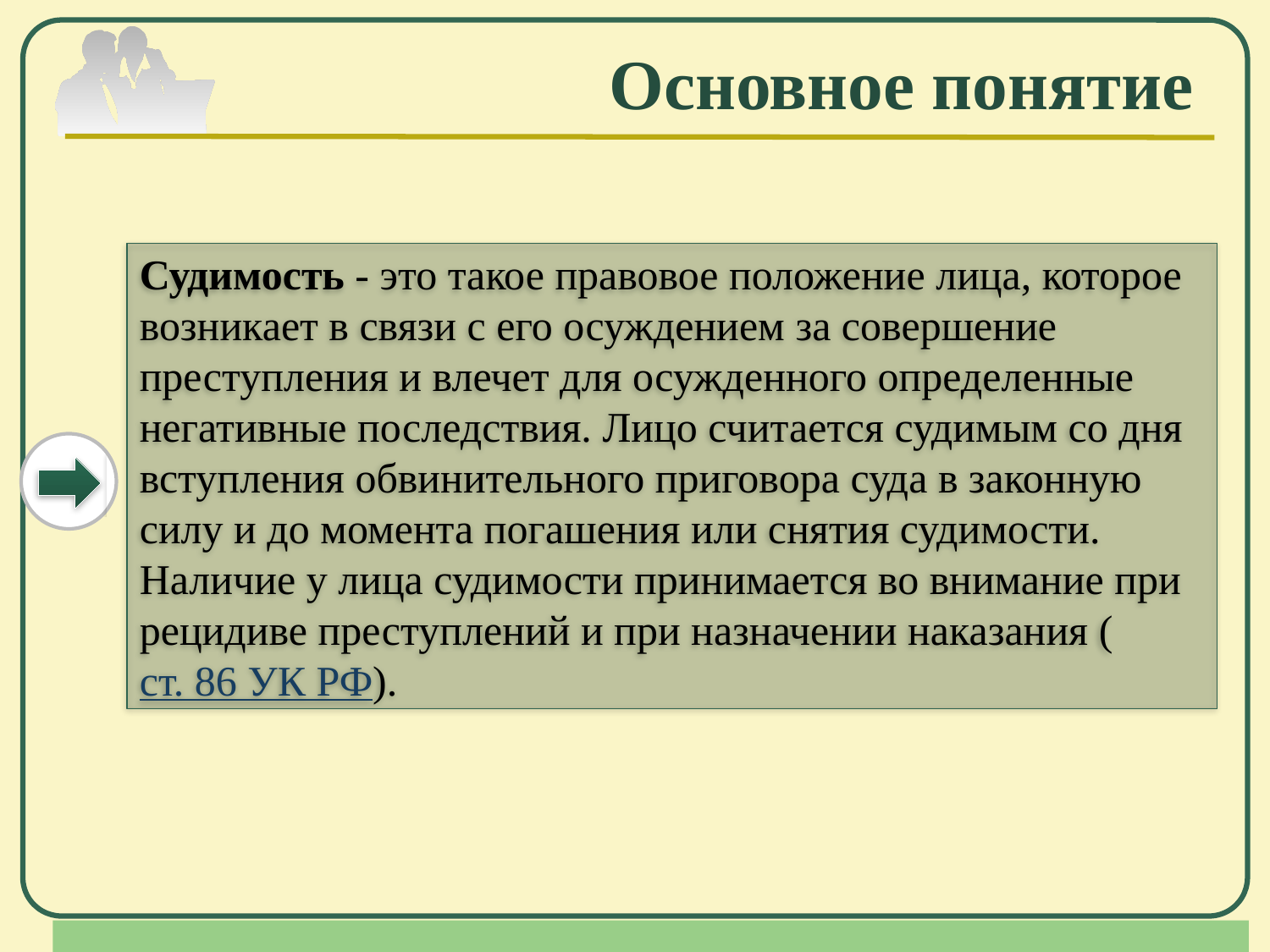

# Основное понятие
Судимость - это такое правовое положение лица, которое возникает в связи с его осуждением за совершение преступления и влечет для осужденного определенные негативные последствия. Лицо считается судимым со дня вступления обвинительного приговора суда в законную силу и до момента погашения или снятия судимости. Наличие у лица судимости принимается во внимание при рецидиве преступлений и при назначении наказания (ст. 86 УК РФ).

Company Logo
www.themegallery.com